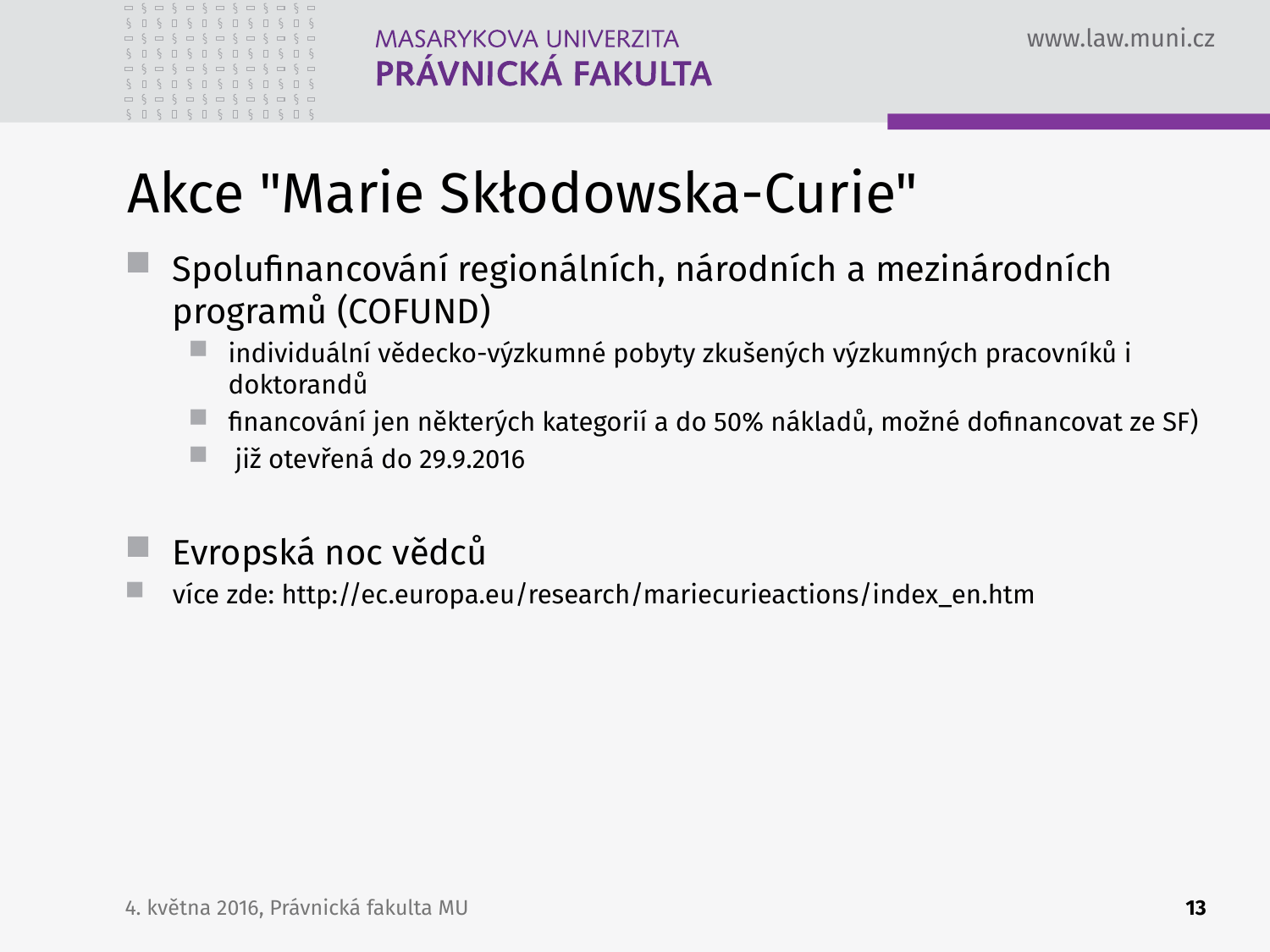

# Akce "Marie Skłodowska-Curie"
Spolufinancování regionálních, národních a mezinárodních programů (COFUND)
individuální vědecko-výzkumné pobyty zkušených výzkumných pracovníků i doktorandů
financování jen některých kategorií a do 50% nákladů, možné dofinancovat ze SF)
 již otevřená do 29.9.2016

Evropská noc vědců
více zde: http://ec.europa.eu/research/mariecurieactions/index_en.htm

4. května 2016, Právnická fakulta MU
13